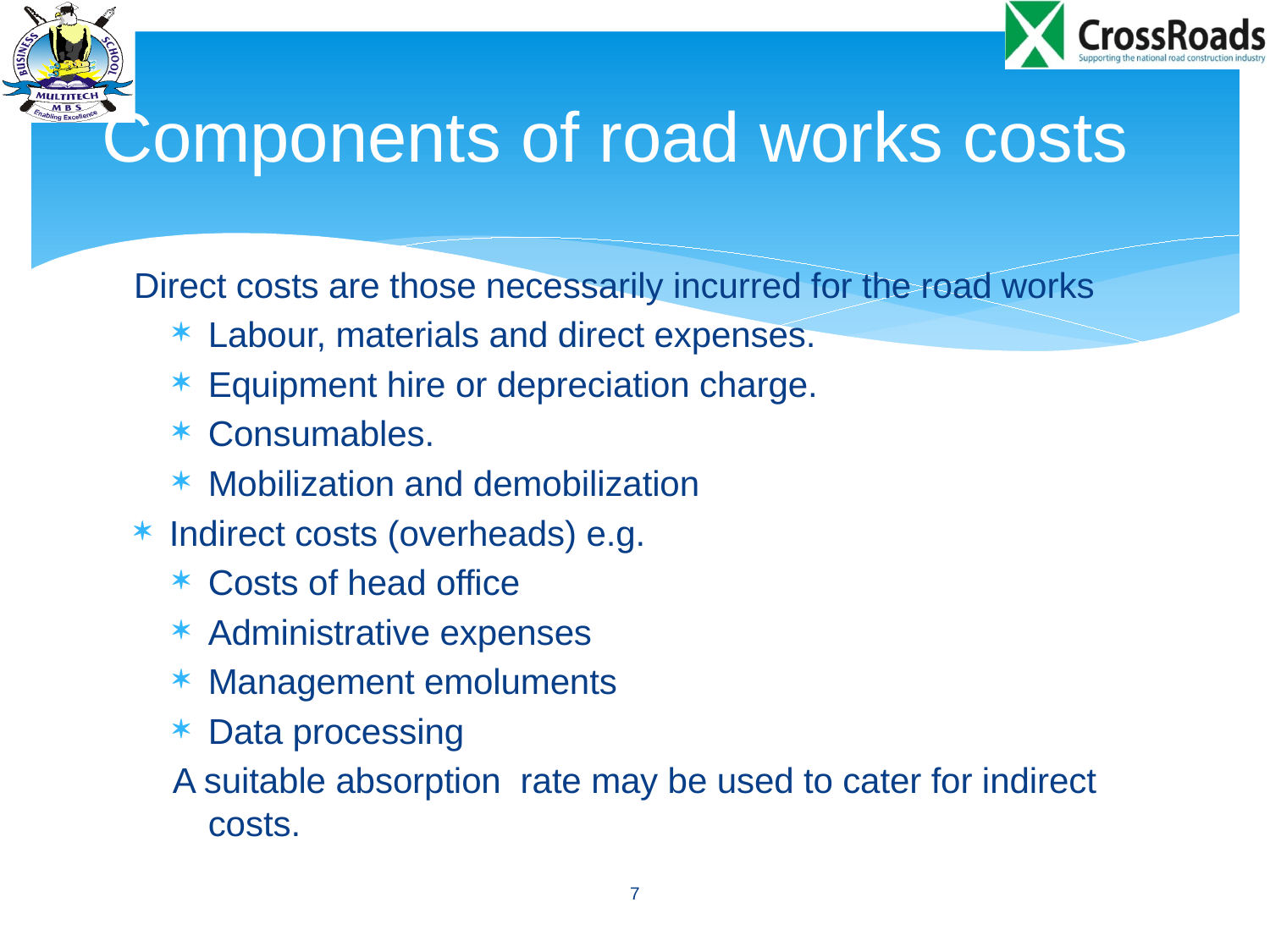

# Components of road works costs
Direct costs are those necessarily incurred for the road works
Labour, materials and direct expenses.
Equipment hire or depreciation charge.
Consumables.
Mobilization and demobilization
Indirect costs (overheads) e.g.
Costs of head office
Administrative expenses
Management emoluments
Data processing
A suitable absorption  rate may be used to cater for indirect costs.

7